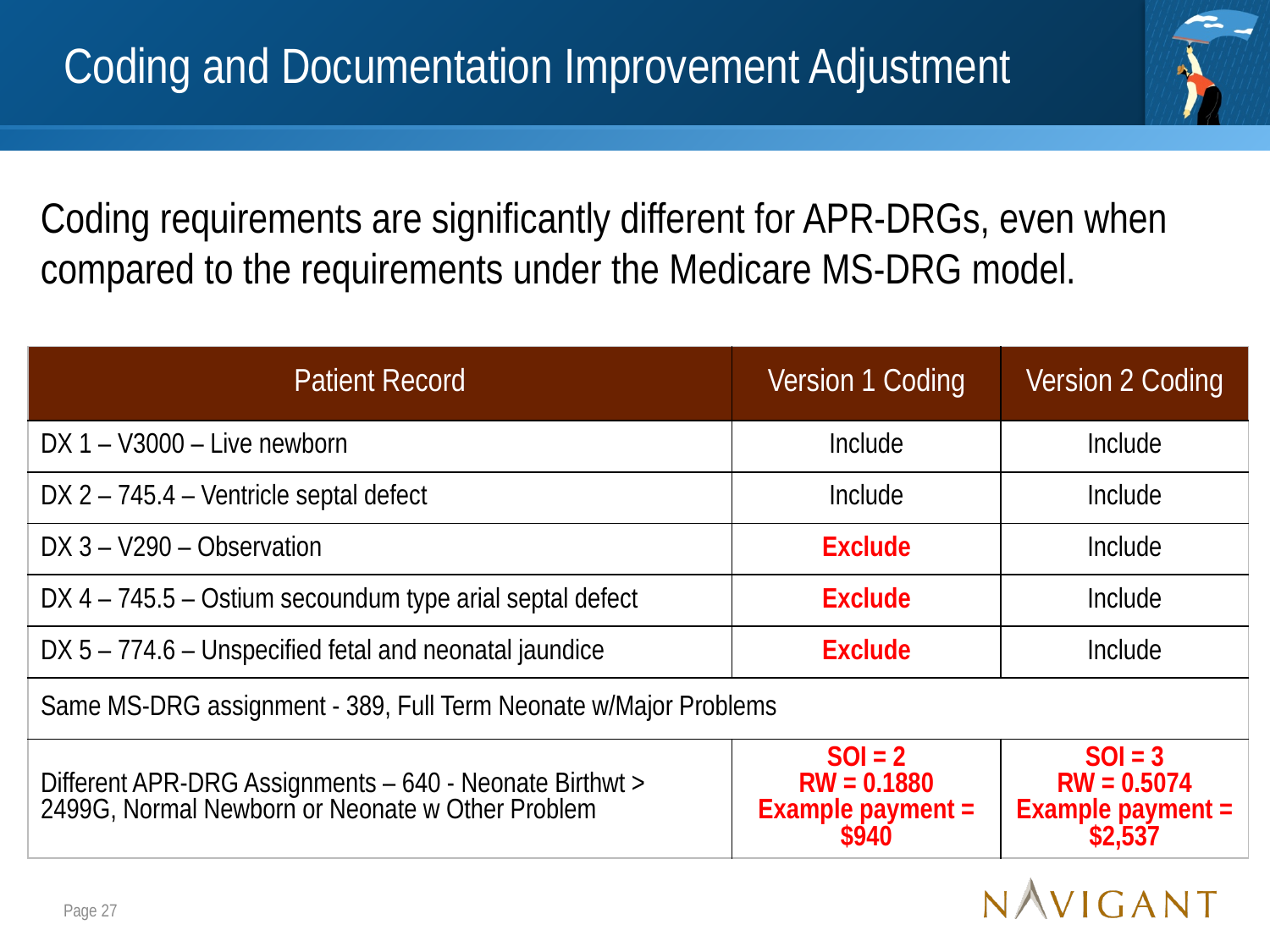

Coding and Documentation Improvement Adjustment
Coding requirements are significantly different for APR-DRGs, even when compared to the requirements under the Medicare MS-DRG model.
| Patient Record | Version 1 Coding | Version 2 Coding |
| --- | --- | --- |
| DX 1 – V3000 – Live newborn | Include | Include |
| DX 2 – 745.4 – Ventricle septal defect | Include | Include |
| DX 3 – V290 – Observation | Exclude | Include |
| DX 4 – 745.5 – Ostium secoundum type arial septal defect | Exclude | Include |
| DX 5 – 774.6 – Unspecified fetal and neonatal jaundice | Exclude | Include |
| Same MS-DRG assignment - 389, Full Term Neonate w/Major Problems |  |  |
| Different APR-DRG Assignments – 640 - Neonate Birthwt > 2499G, Normal Newborn or Neonate w Other Problem | SOI = 2 RW = 0.1880 Example payment = $940 | SOI = 3 RW = 0.5074 Example payment = $2,537 |
Page 27